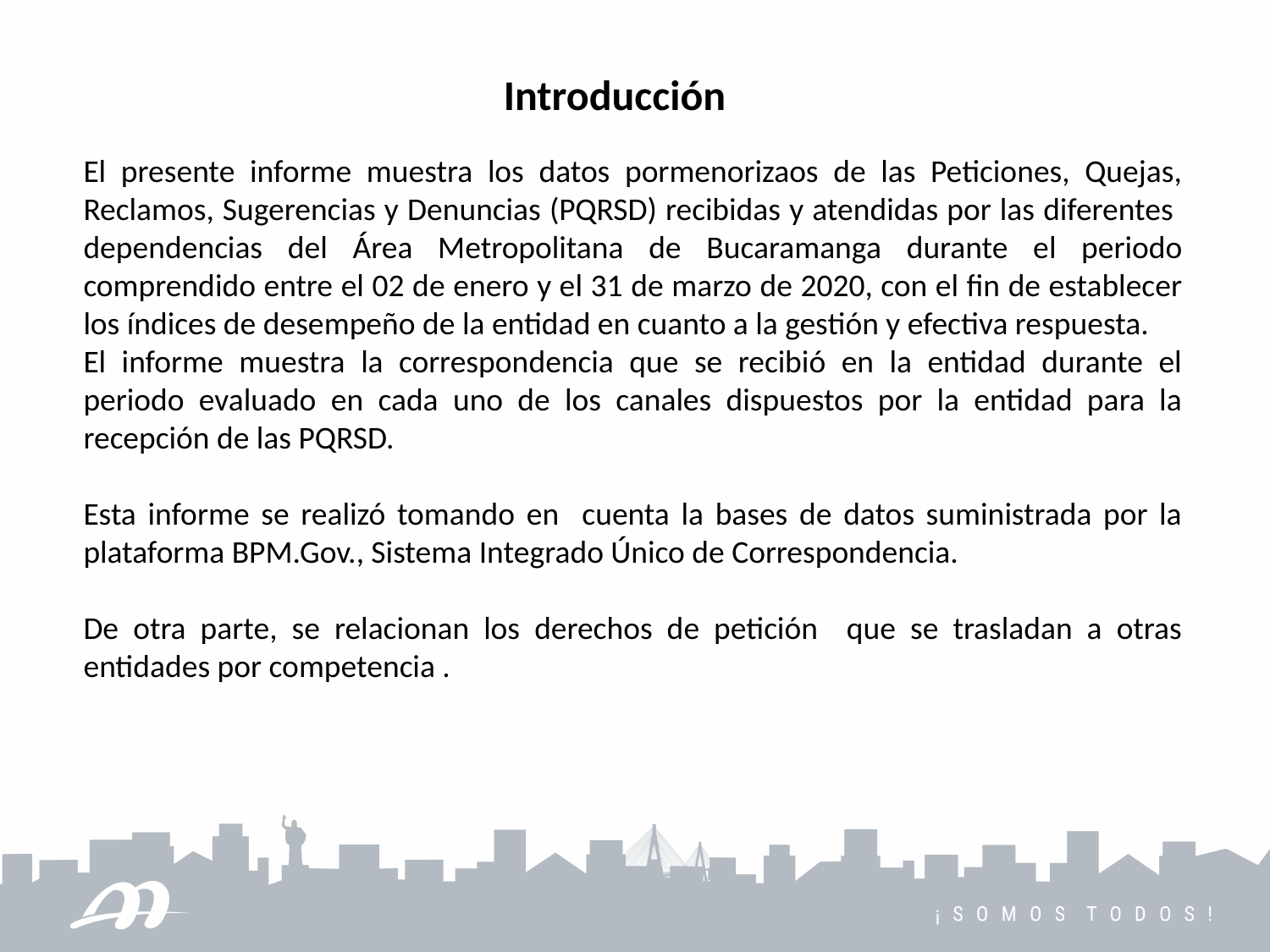

Introducción

El presente informe muestra los datos pormenorizaos de las Peticiones, Quejas, Reclamos, Sugerencias y Denuncias (PQRSD) recibidas y atendidas por las diferentes  dependencias del Área Metropolitana de Bucaramanga durante el periodo comprendido entre el 02 de enero y el 31 de marzo de 2020, con el fin de establecer los índices de desempeño de la entidad en cuanto a la gestión y efectiva respuesta.
El informe muestra la correspondencia que se recibió en la entidad durante el periodo evaluado en cada uno de los canales dispuestos por la entidad para la recepción de las PQRSD.

Esta informe se realizó tomando en  cuenta la bases de datos suministrada por la plataforma BPM.Gov., Sistema Integrado Único de Correspondencia.

De otra parte, se relacionan los derechos de petición  que se trasladan a otras entidades por competencia .